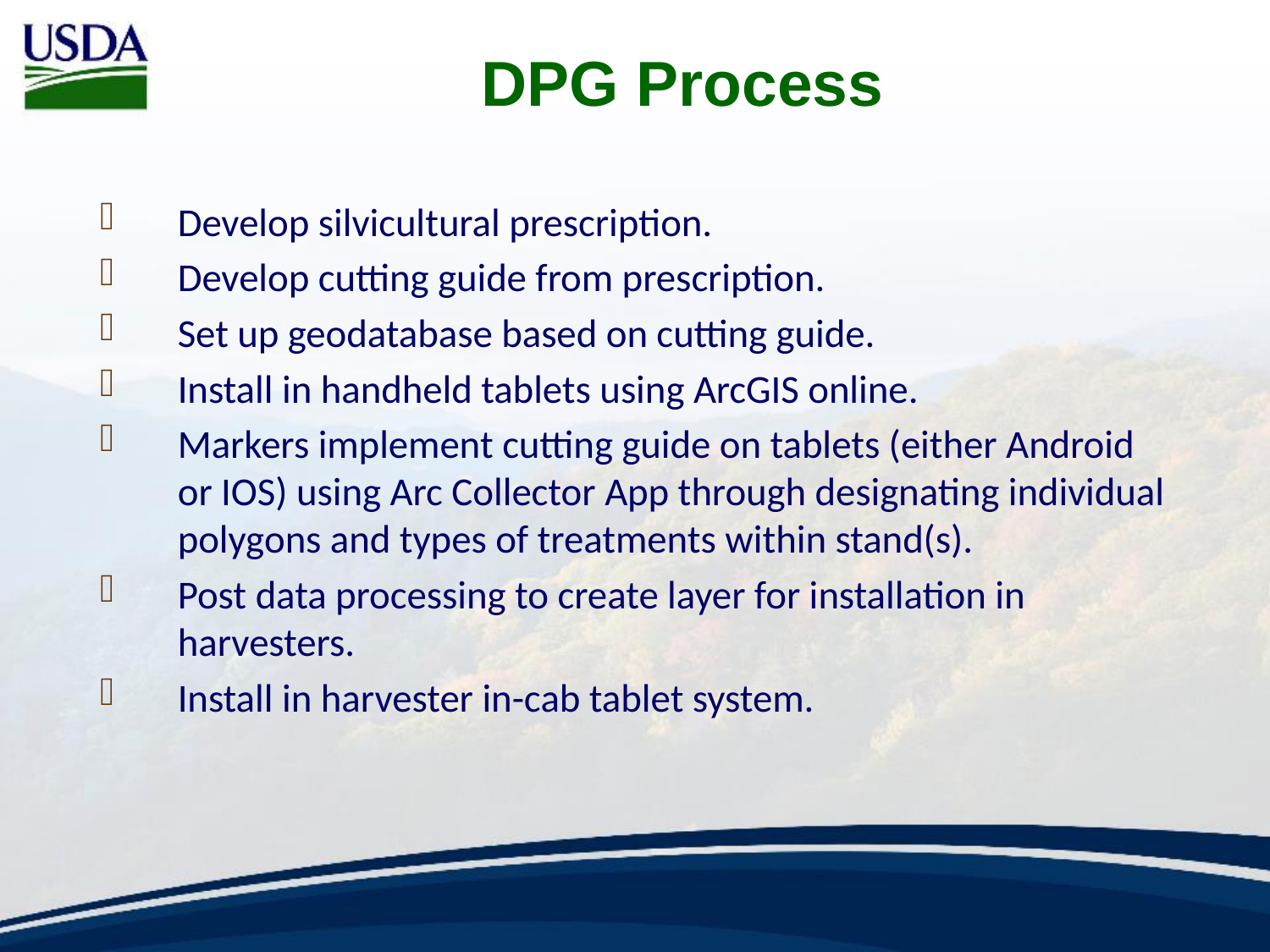

# DPG Process
Develop silvicultural prescription.
Develop cutting guide from prescription.
Set up geodatabase based on cutting guide.
Install in handheld tablets using ArcGIS online.
Markers implement cutting guide on tablets (either Android or IOS) using Arc Collector App through designating individual polygons and types of treatments within stand(s).
Post data processing to create layer for installation in harvesters.
Install in harvester in-cab tablet system.